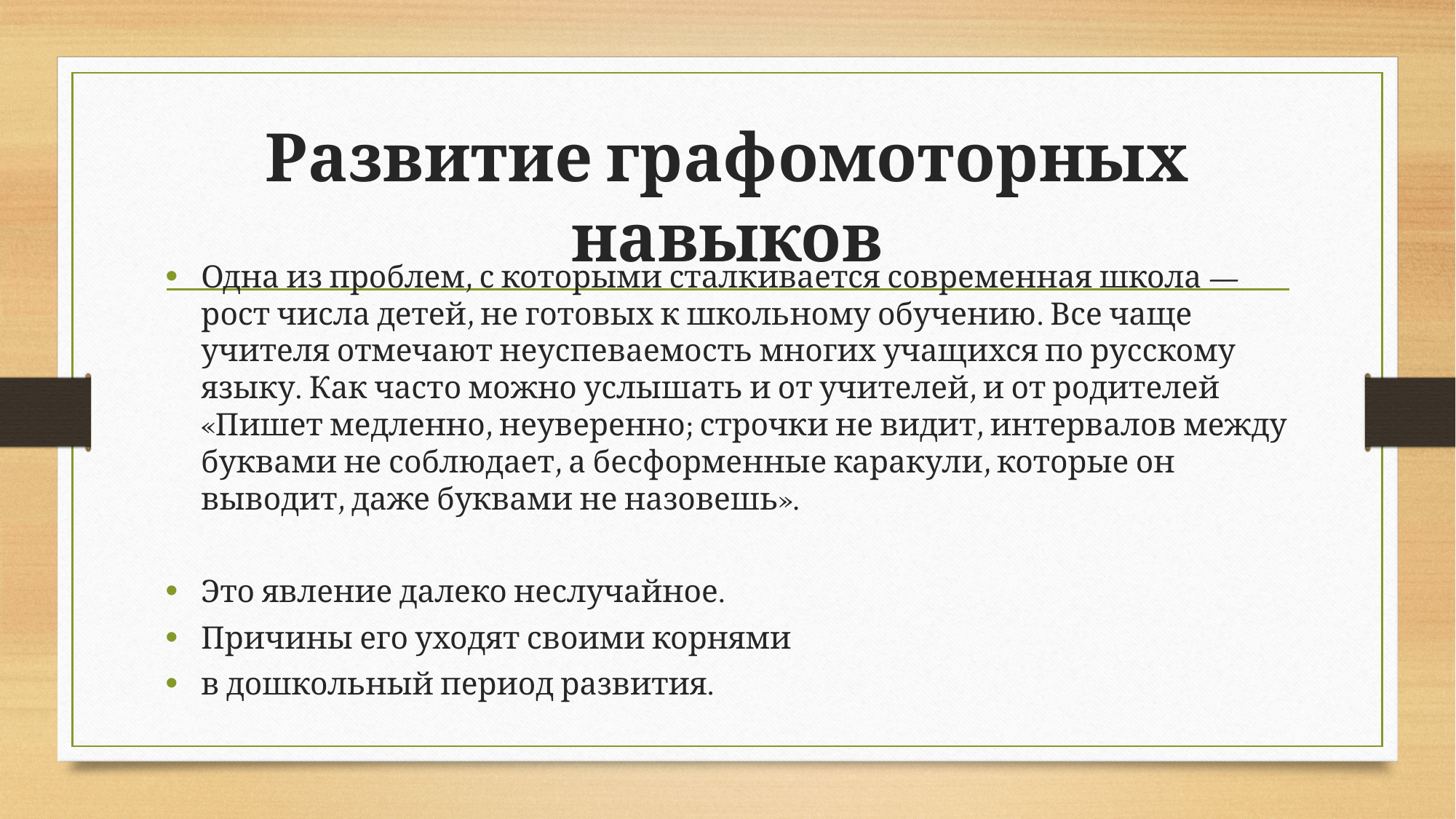

# Развитие графомоторных навыков
Одна из проблем, с которыми сталкивается современная школа — рост числа детей, не готовых к школьному обучению. Все чаще учителя отмечают неуспеваемость многих учащихся по русскому языку. Как часто можно услышать и от учителей, и от родителей  «Пишет медленно, неуверенно; строчки не видит, интервалов между буквами не соблюдает, а бесформенные каракули, которые он выводит, даже буквами не назовешь».

Это явление далеко неслучайное.
Причины его уходят своими корнями
в дошкольный период развития.